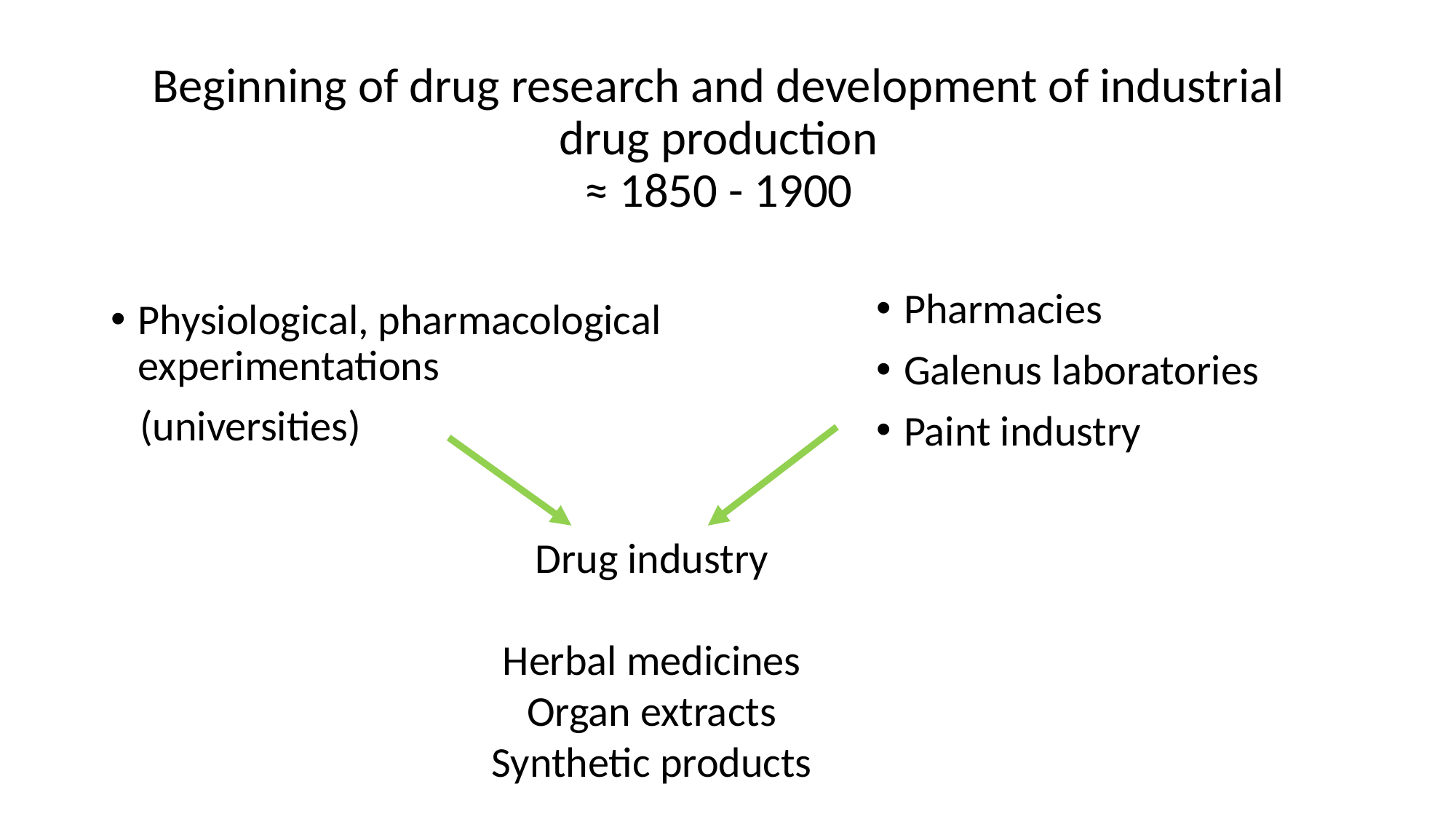

# Beginning of drug research and development of industrial drug production ≈ 1850 - 1900
Pharmacies
Galenus laboratories
Paint industry
Physiological, pharmacological experimentations
   (universities)
Drug industry

Herbal medicines
Organ extracts
Synthetic products